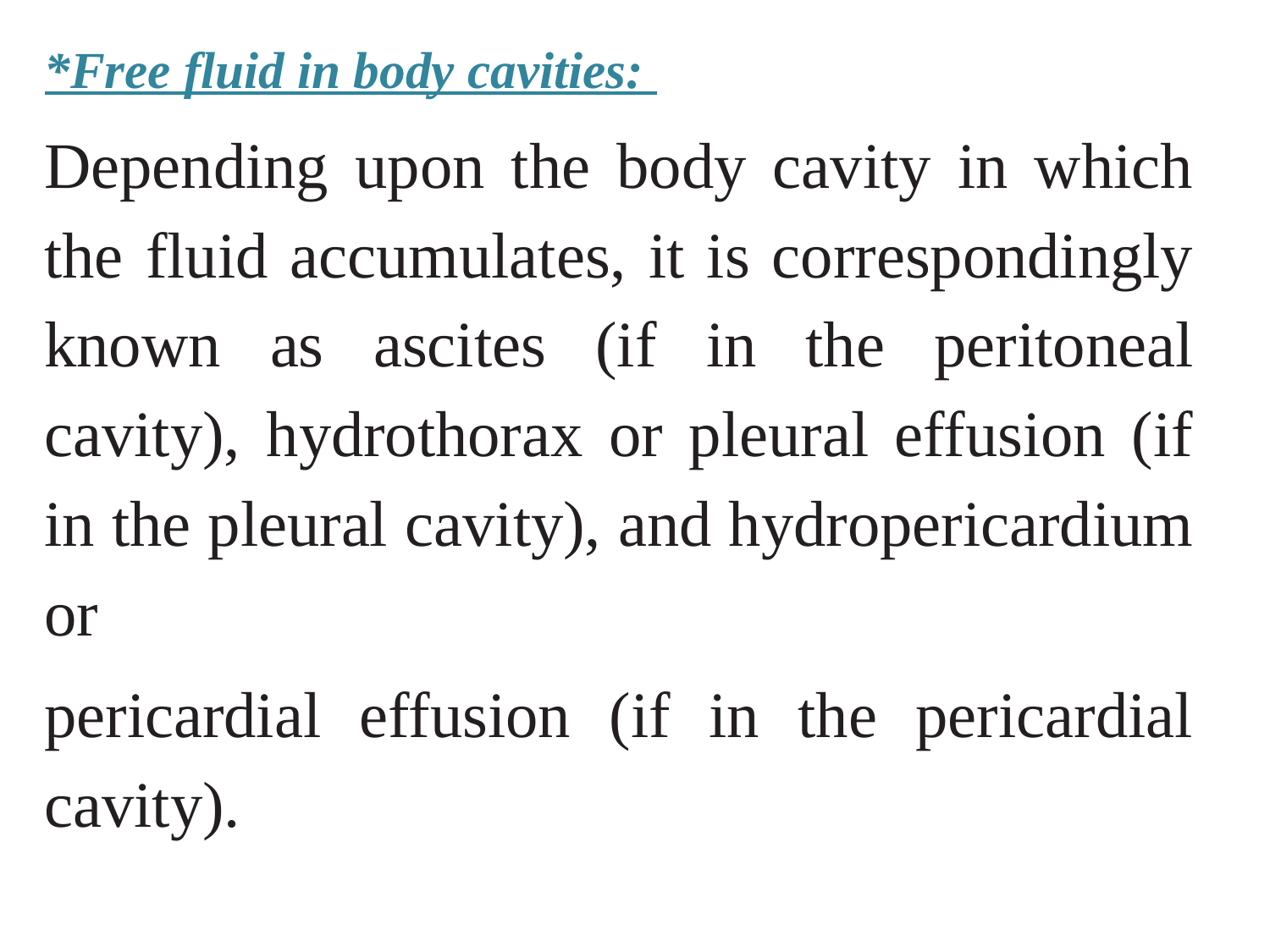

*Free fluid in body cavities:
Depending upon the body cavity in which the fluid accumulates, it is correspondingly known as ascites (if in the peritoneal cavity), hydrothorax or pleural effusion (if in the pleural cavity), and hydropericardium or
pericardial effusion (if in the pericardial cavity).